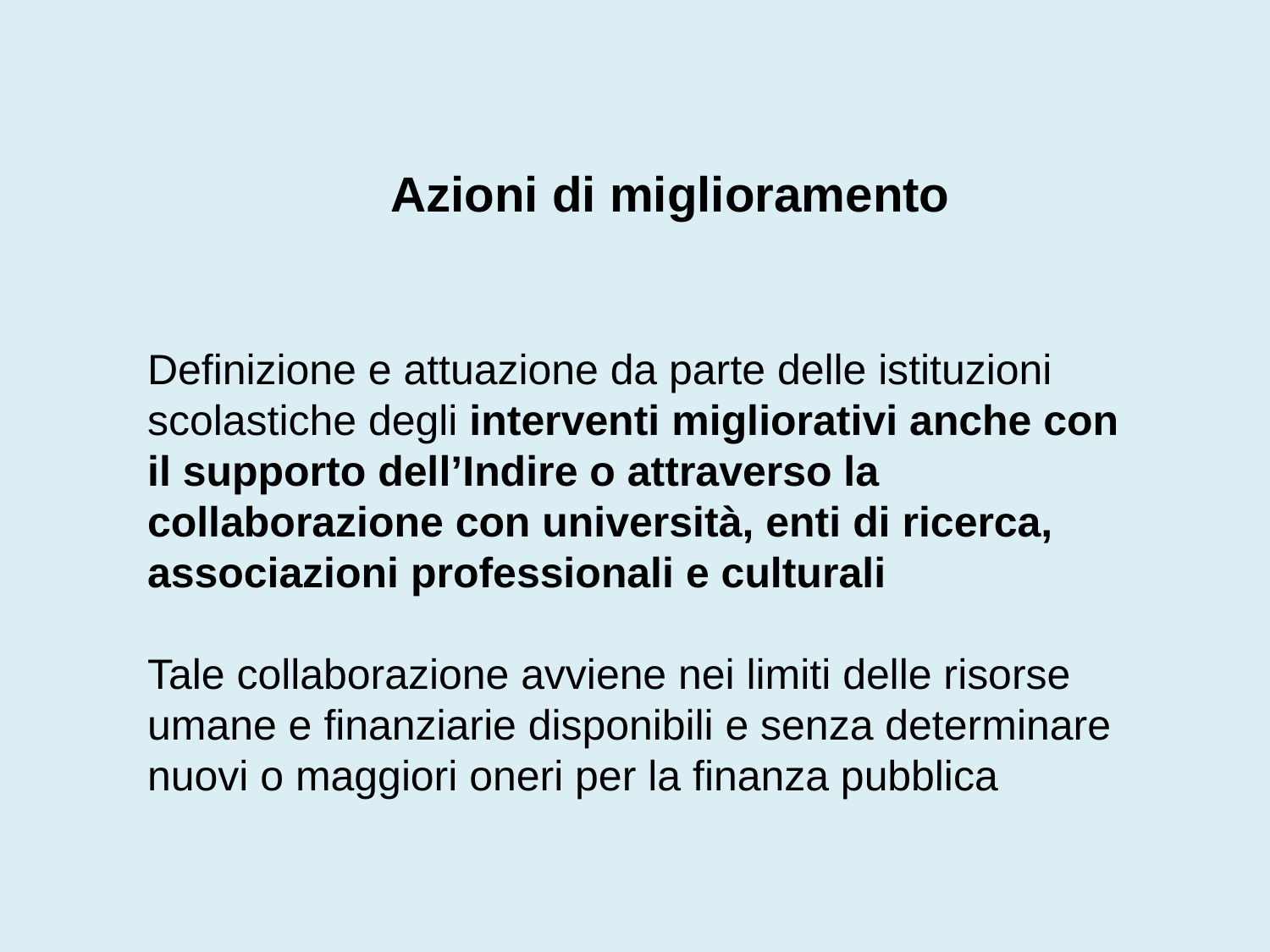

Azioni di miglioramento
Definizione e attuazione da parte delle istituzioni scolastiche degli interventi migliorativi anche con il supporto dell’Indire o attraverso la collaborazione con università, enti di ricerca, associazioni professionali e culturali

Tale collaborazione avviene nei limiti delle risorse umane e finanziarie disponibili e senza determinare nuovi o maggiori oneri per la finanza pubblica